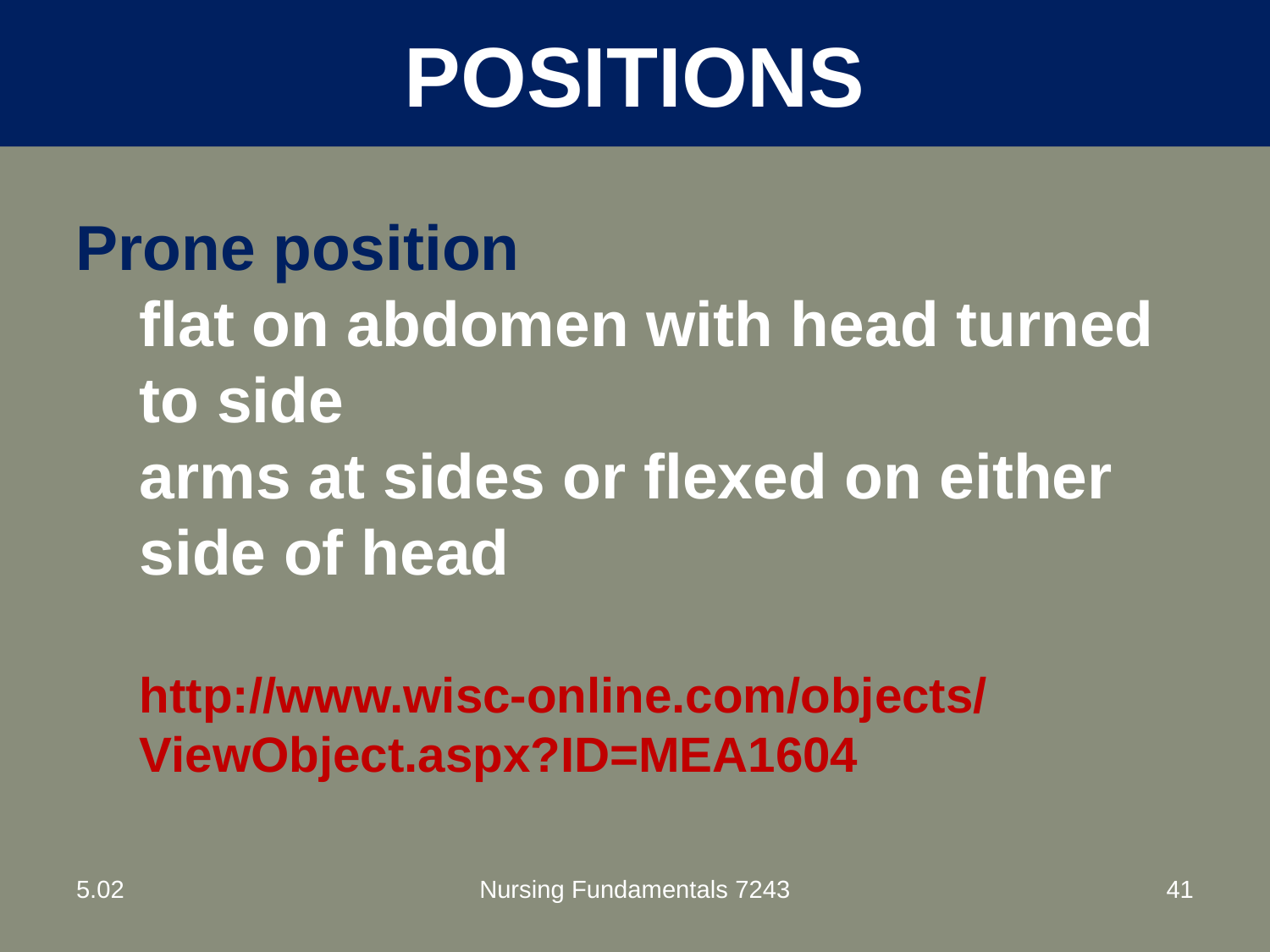

# positions
Prone position
flat on abdomen with head turned to side
arms at sides or flexed on either side of head

http://www.wisc-online.com/objects/ViewObject.aspx?ID=MEA1604

5.02
Nursing Fundamentals 7243
41